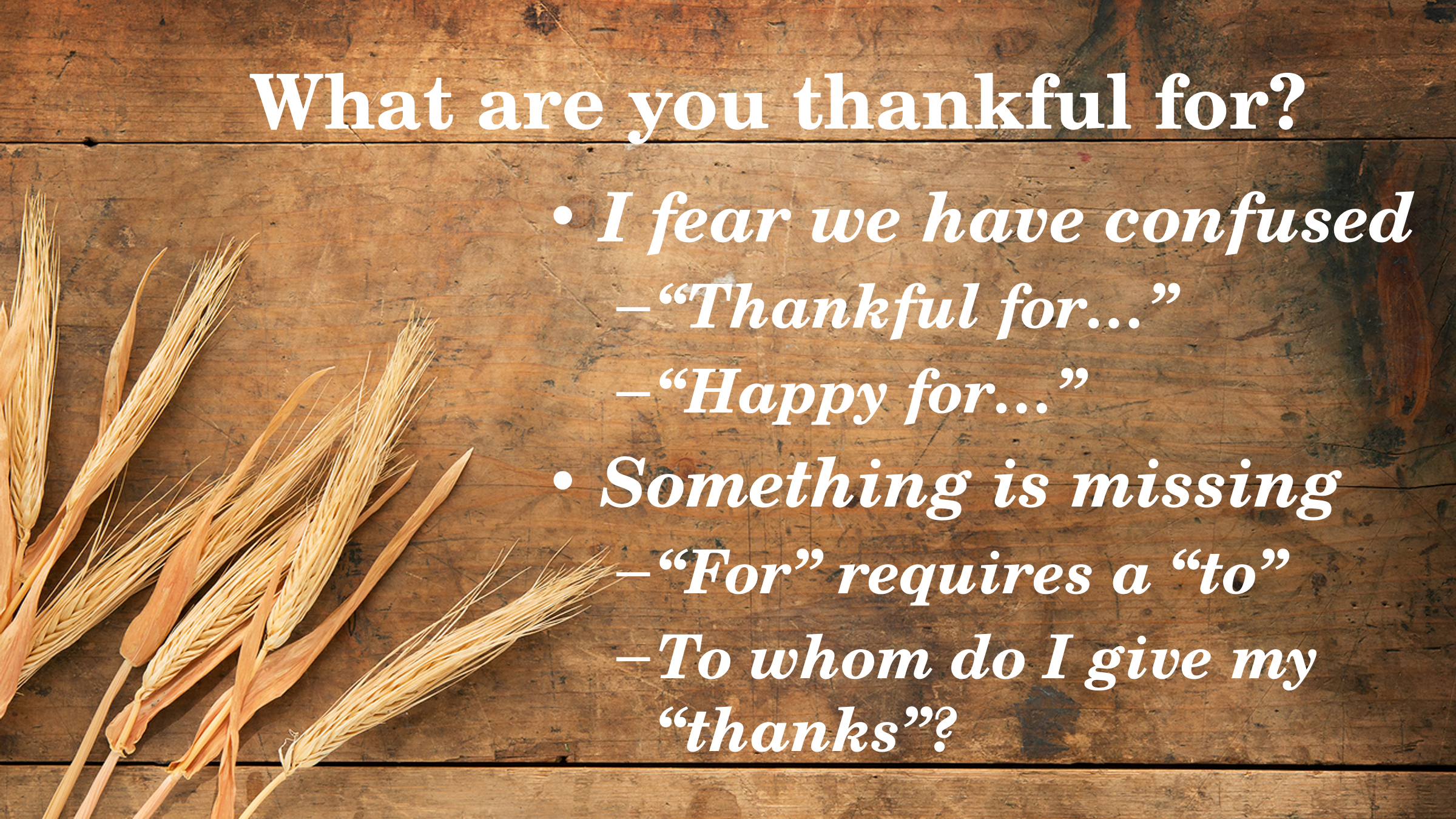

# What are you thankful for?
I fear we have confused
“Thankful for…”
“Happy for…”
Something is missing
“For” requires a “to”
To whom do I give my “thanks”?